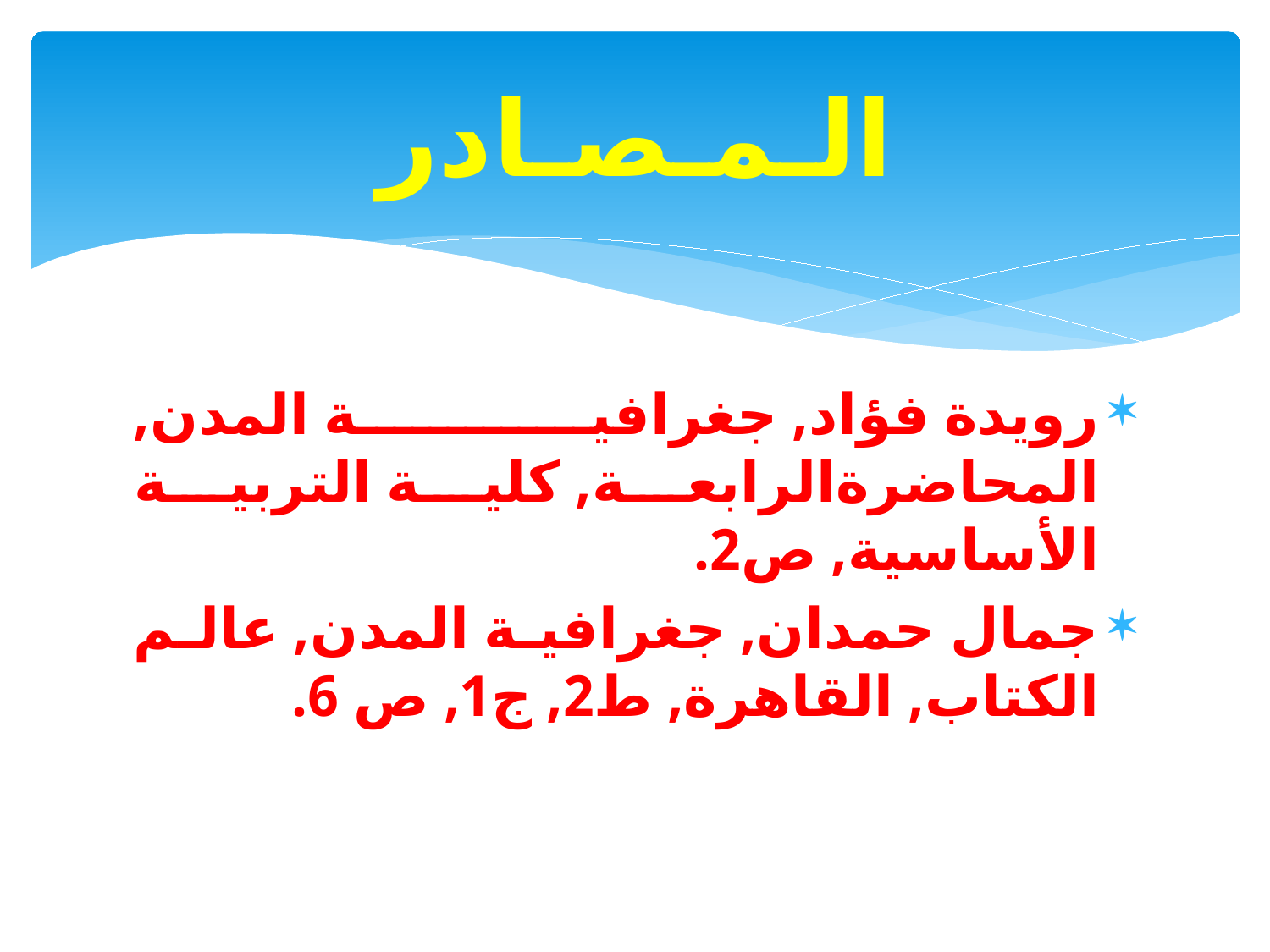

# الـمـصـادر
رويدة فؤاد, جغرافية المدن, المحاضرةالرابعة, كلية التربية الأساسية, ص2.
جمال حمدان, جغرافية المدن, عالم الكتاب, القاهرة, ط2, ج1, ص 6.